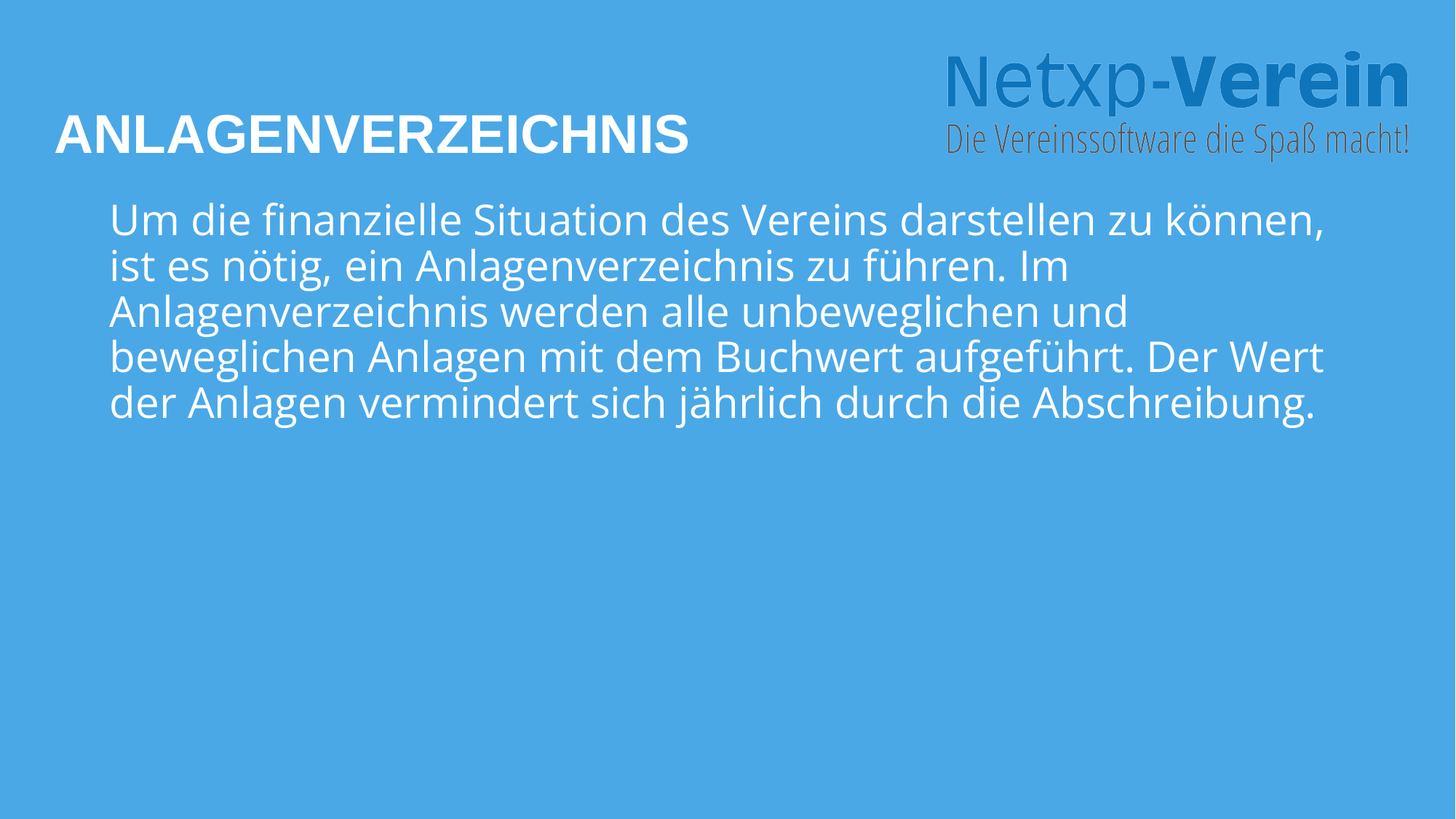

# Anlagenverzeichnis
Um die finanzielle Situation des Vereins darstellen zu können, ist es nötig, ein Anlagenverzeichnis zu führen. Im Anlagenverzeichnis werden alle unbeweglichen und beweglichen Anlagen mit dem Buchwert aufgeführt. Der Wert der Anlagen vermindert sich jährlich durch die Abschreibung.